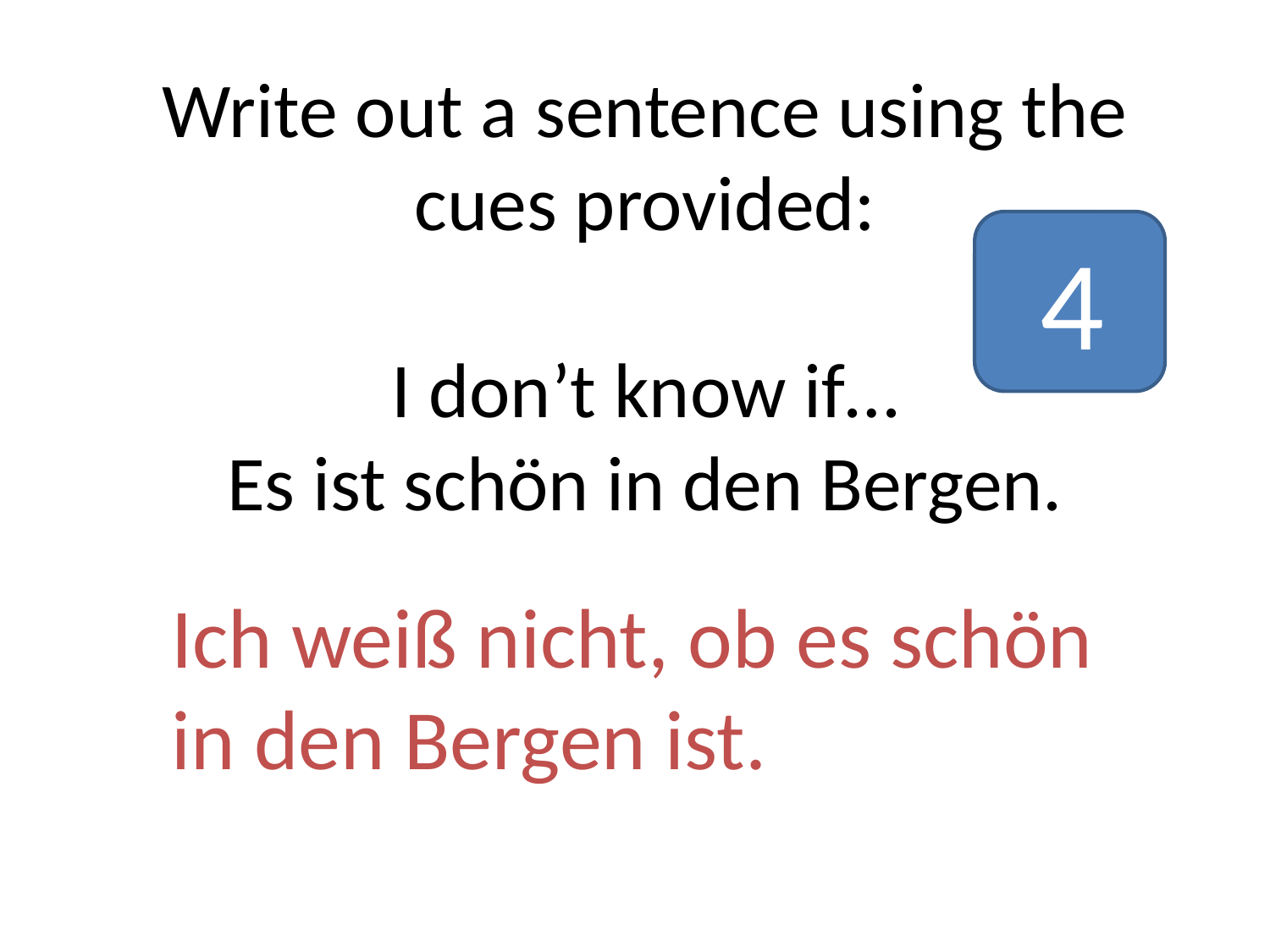

# Write out a sentence using the cues provided: I don’t know if… Es ist schön in den Bergen.

4
Ich weiß nicht, ob es schön in den Bergen ist.